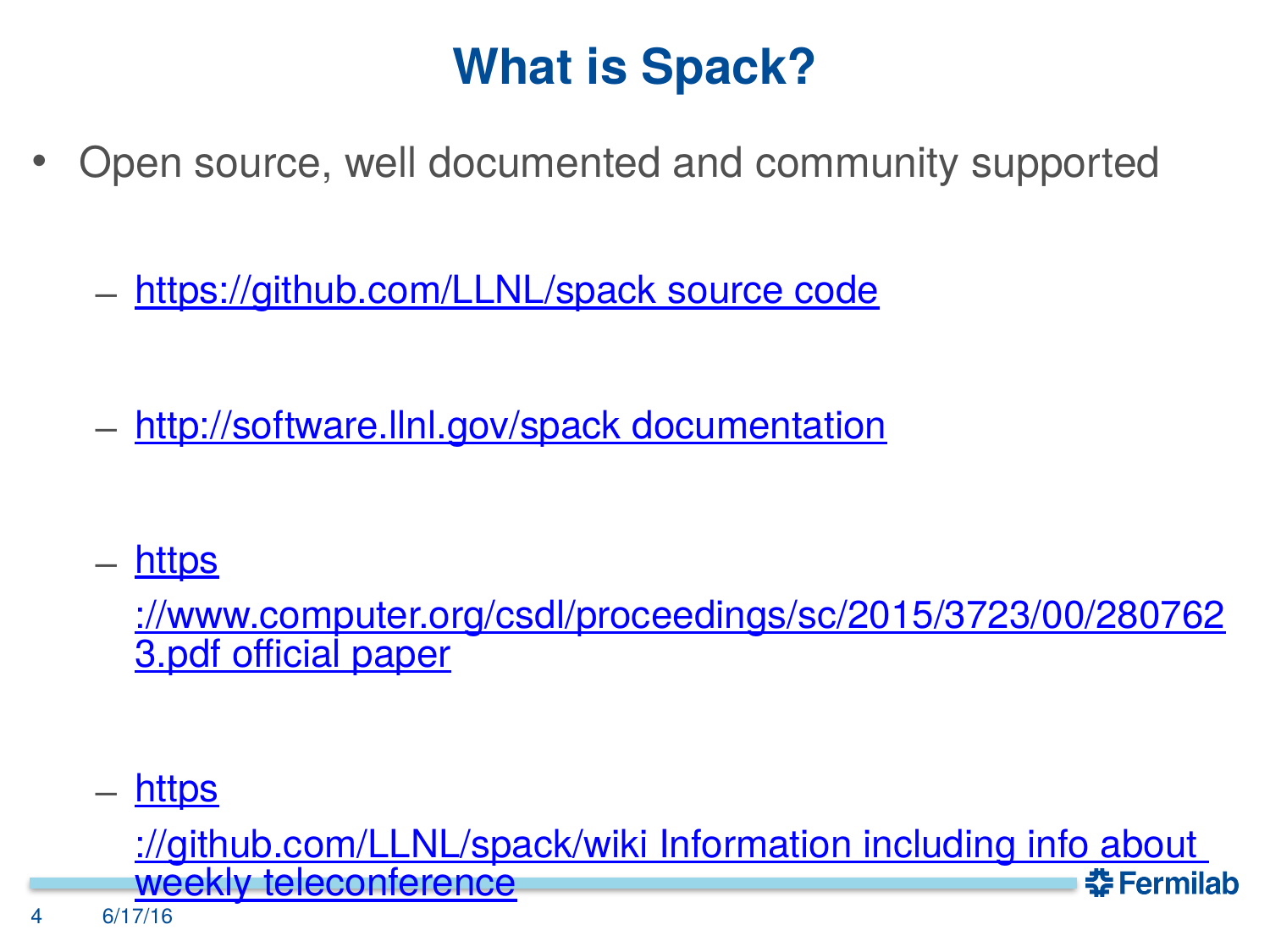

# What is Spack?
Open source, well documented and community supported

https://github.com/LLNL/spack source code

http://software.llnl.gov/spack documentation

https://www.computer.org/csdl/proceedings/sc/2015/3723/00/2807623.pdf official paper

https://github.com/LLNL/spack/wiki Information including info about weekly teleconference

https://groups.google.com/d/forum/spack google group

4
6/17/16